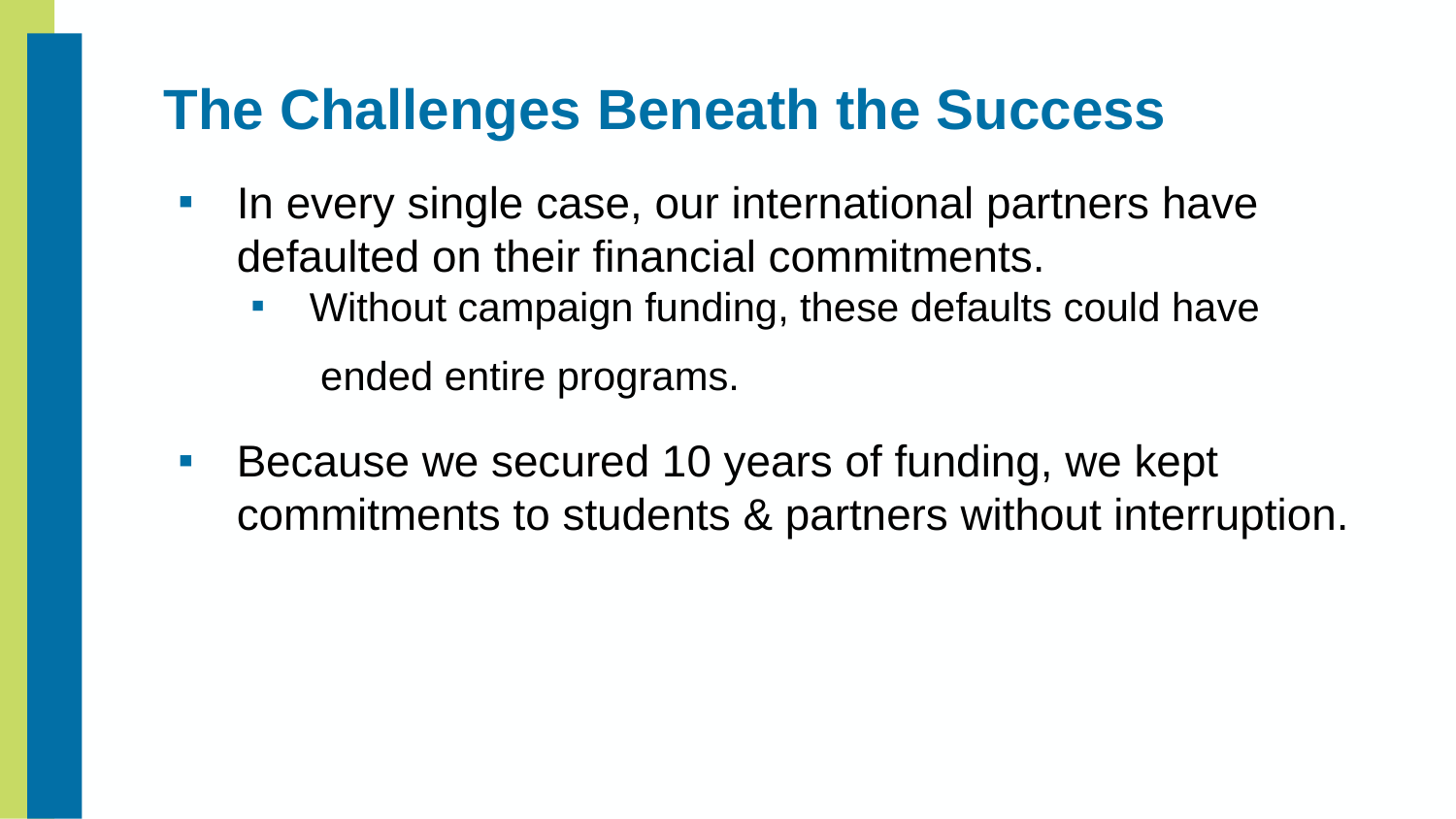

# The Challenges Beneath the Success
In every single case, our international partners have defaulted on their financial commitments.
Without campaign funding, these defaults could have
 ended entire programs.
Because we secured 10 years of funding, we kept commitments to students & partners without interruption.